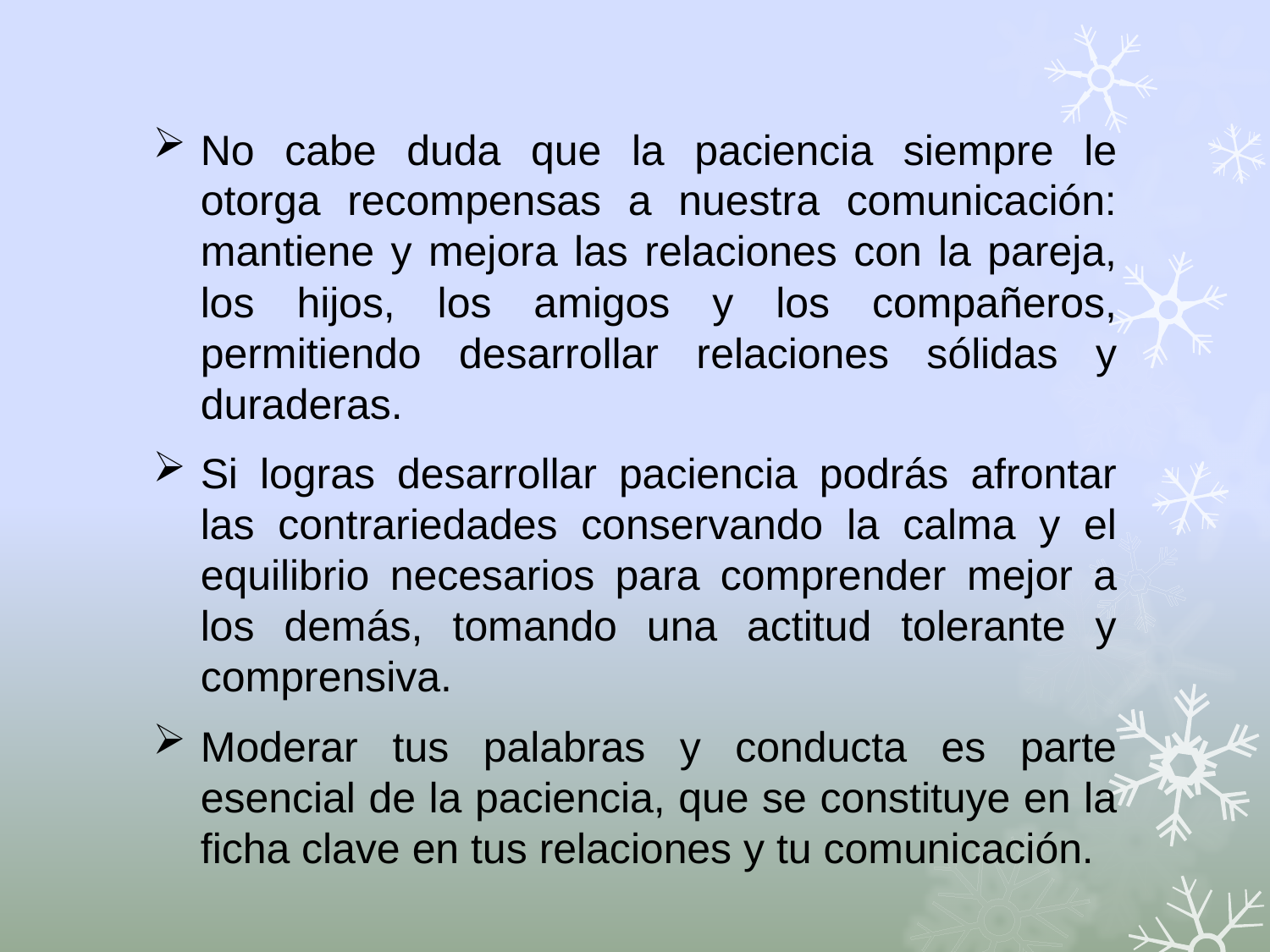

No cabe duda que la paciencia siempre le otorga recompensas a nuestra comunicación: mantiene y mejora las relaciones con la pareja, los hijos, los amigos y los compañeros, permitiendo desarrollar relaciones sólidas y duraderas.
Si logras desarrollar paciencia podrás afrontar las contrariedades conservando la calma y el equilibrio necesarios para comprender mejor a los demás, tomando una actitud tolerante y comprensiva.
Moderar tus palabras y conducta es parte esencial de la paciencia, que se constituye en la ficha clave en tus relaciones y tu comunicación.